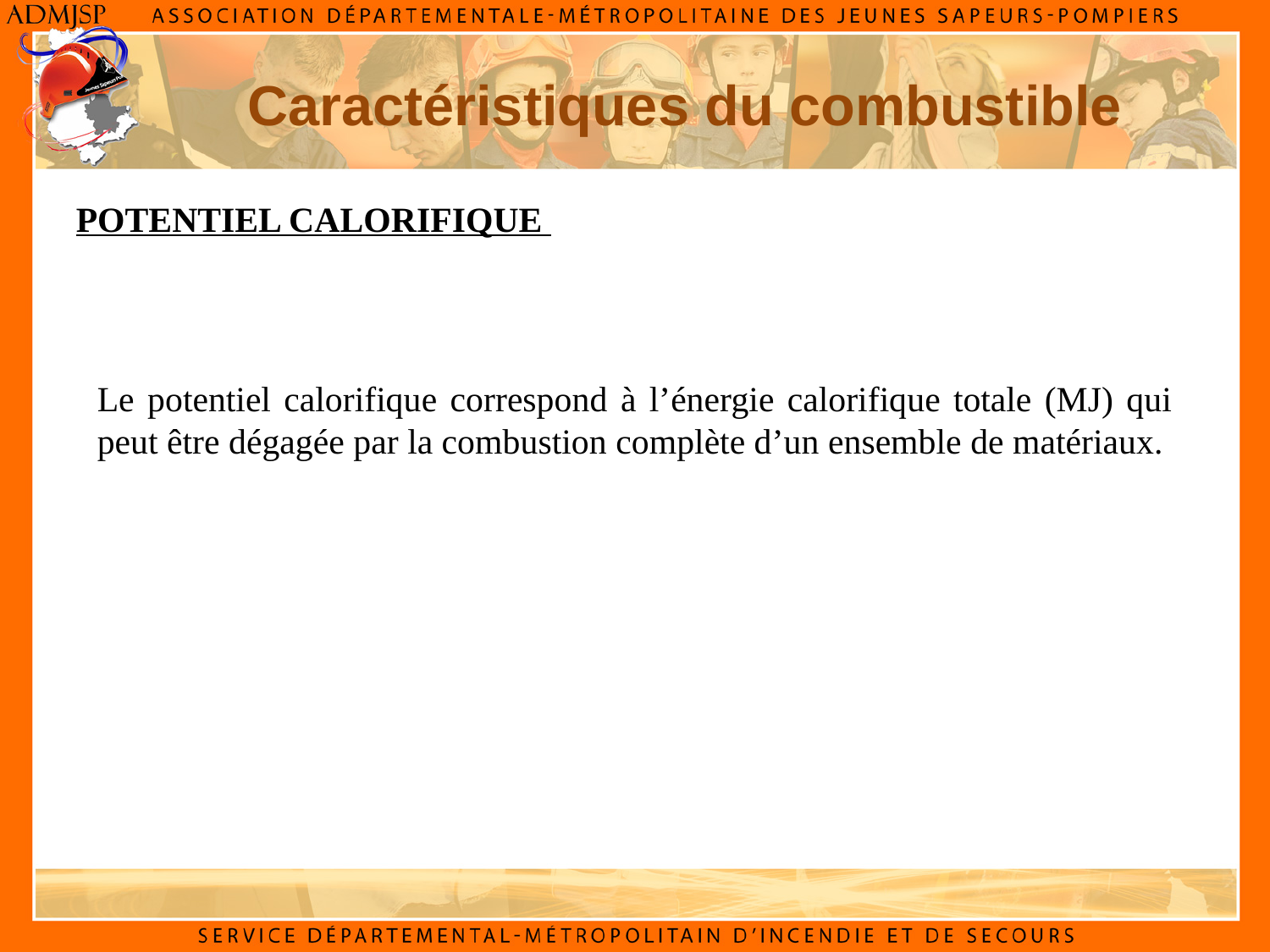

Caractéristiques du combustible
POTENTIEL CALORIFIQUE
Le potentiel calorifique correspond à l’énergie calorifique totale (MJ) qui peut être dégagée par la combustion complète d’un ensemble de matériaux.